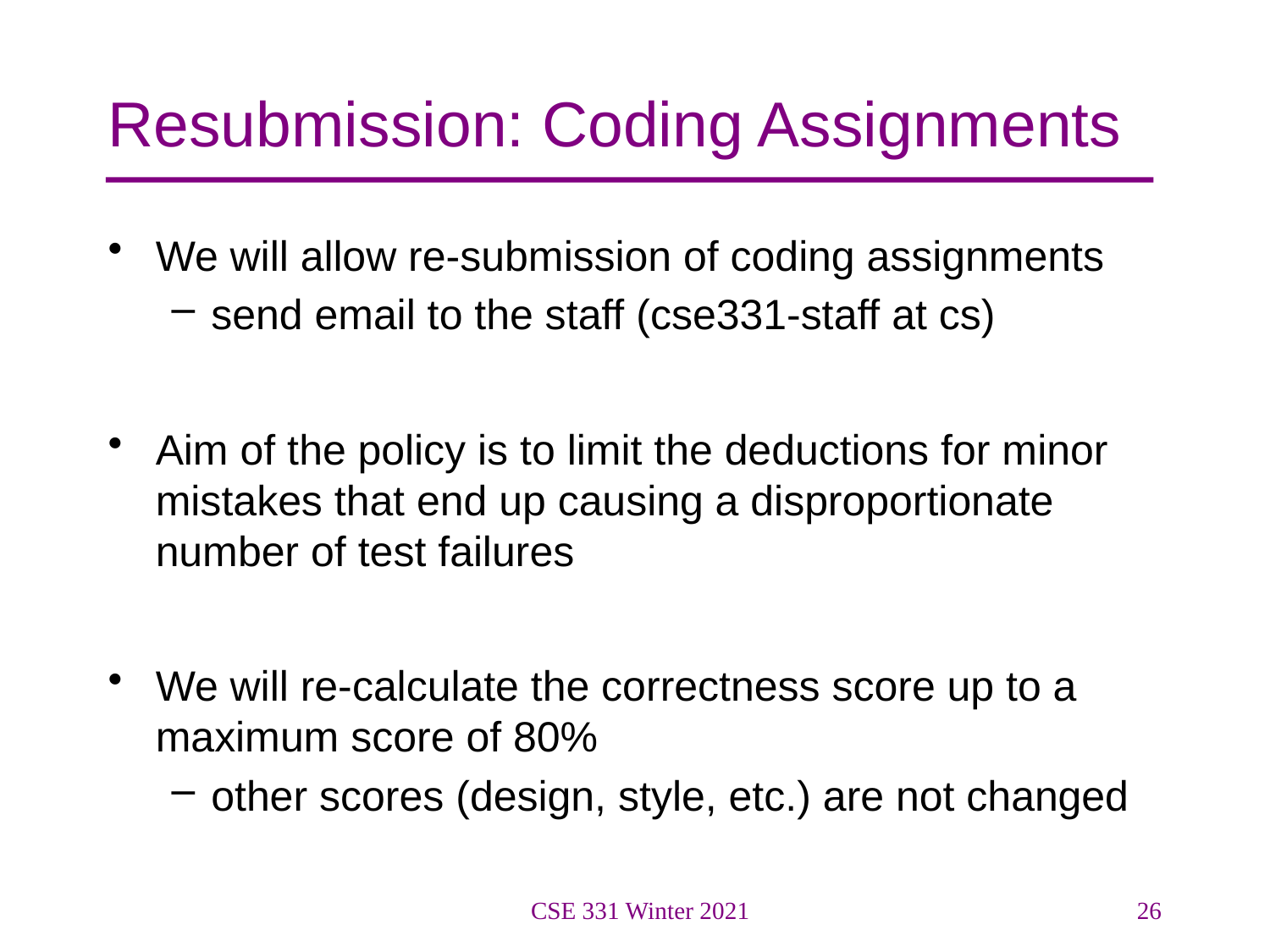

# Resubmission: Coding Assignments
We will allow re-submission of coding assignments
send email to the staff (cse331-staff at cs)

Aim of the policy is to limit the deductions for minor mistakes that end up causing a disproportionate number of test failures

We will re-calculate the correctness score up to a maximum score of 80%
other scores (design, style, etc.) are not changed
CSE 331 Winter 2021
26